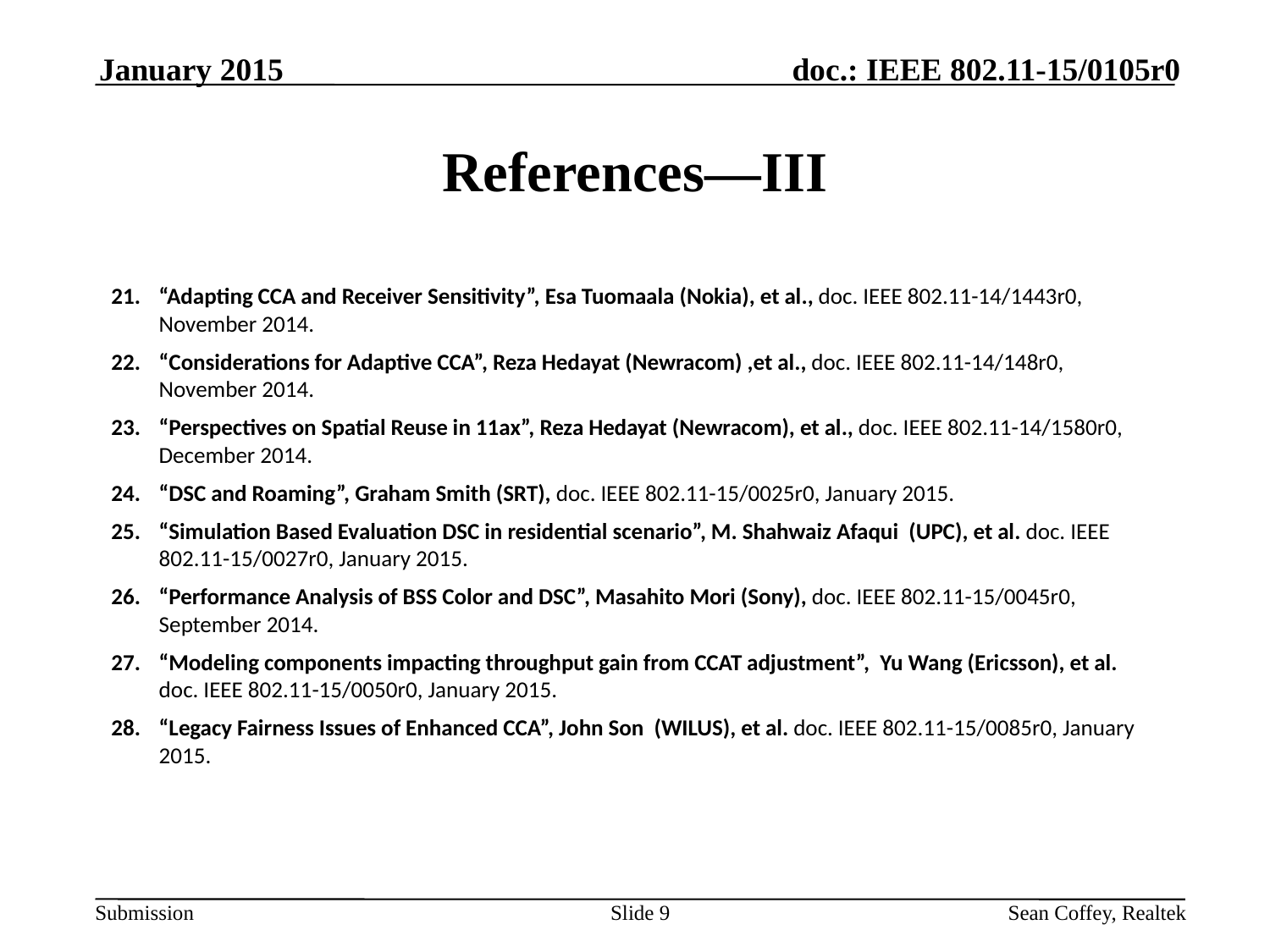

January 2015
# References—III
21.	“Adapting CCA and Receiver Sensitivity”, Esa Tuomaala (Nokia), et al., doc. IEEE 802.11-14/1443r0, November 2014.
22.	“Considerations for Adaptive CCA”, Reza Hedayat (Newracom) ,et al., doc. IEEE 802.11-14/148r0, November 2014.
23.	“Perspectives on Spatial Reuse in 11ax”, Reza Hedayat (Newracom), et al., doc. IEEE 802.11-14/1580r0,  December 2014.
“DSC and Roaming”, Graham Smith (SRT), doc. IEEE 802.11-15/0025r0, January 2015.
“Simulation Based Evaluation DSC in residential scenario”, M. Shahwaiz Afaqui  (UPC), et al. doc. IEEE 802.11-15/0027r0, January 2015.
“Performance Analysis of BSS Color and DSC”, Masahito Mori (Sony), doc. IEEE 802.11-15/0045r0, September 2014.
“Modeling components impacting throughput gain from CCAT adjustment”,  Yu Wang (Ericsson), et al. doc. IEEE 802.11-15/0050r0, January 2015.
28.	“Legacy Fairness Issues of Enhanced CCA”, John Son  (WILUS), et al. doc. IEEE 802.11-15/0085r0, January 2015.
Slide 9
Sean Coffey, Realtek